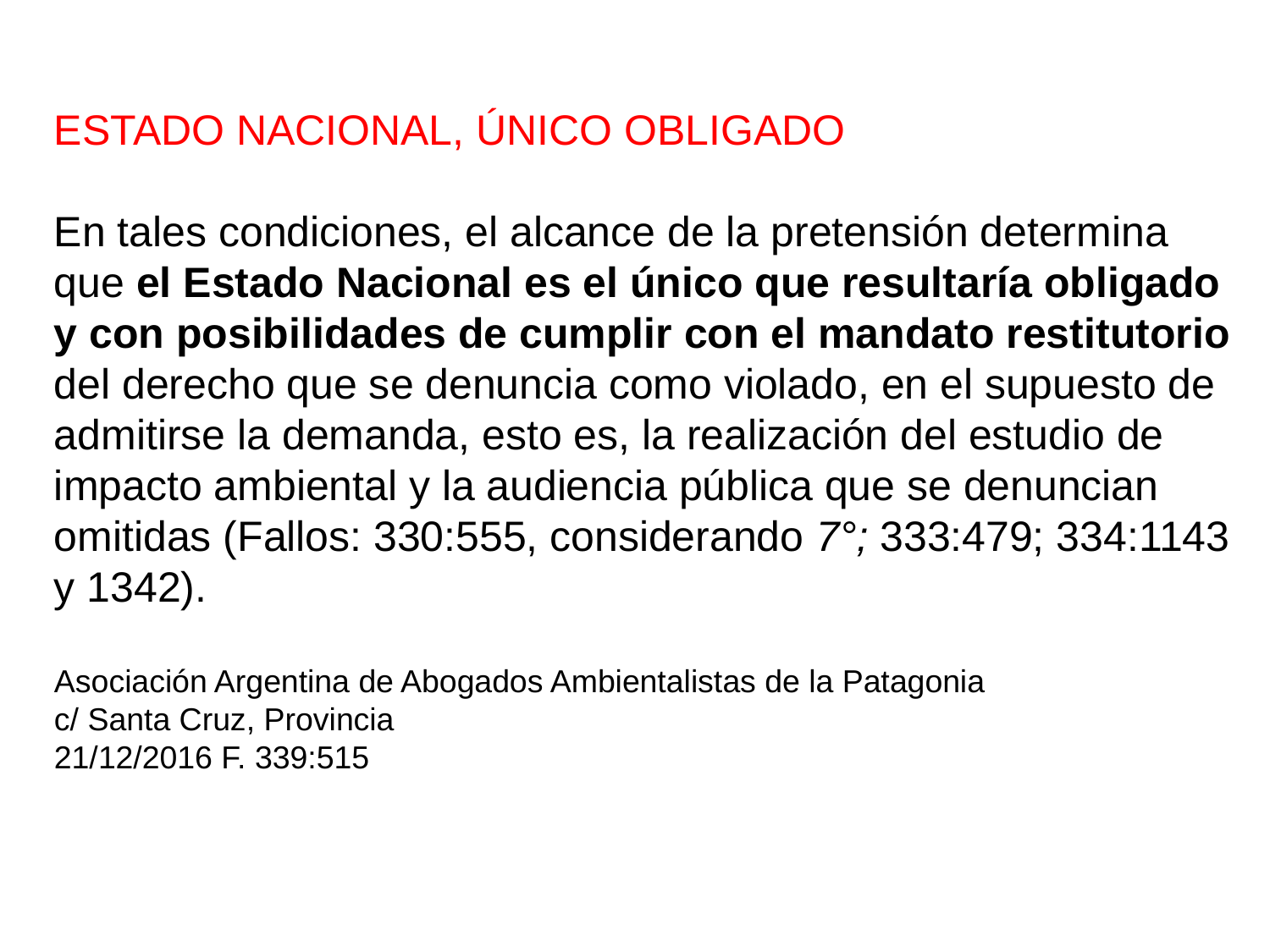

ESTADO NACIONAL, ÚNICO OBLIGADO

En tales condiciones, el alcance de la pretensión determina
que el Estado Nacional es el único que resultaría obligado
y con posibilidades de cumplir con el mandato restitutorio
del derecho que se denuncia como violado, en el supuesto de
admitirse la demanda, esto es, la realización del estudio de
impacto ambiental y la audiencia pública que se denuncian
omitidas (Fallos: 330:555, considerando 7°; 333:479; 334:1143
y 1342).

Asociación Argentina de Abogados Ambientalistas de la Patagonia
c/ Santa Cruz, Provincia
21/12/2016 F. 339:515